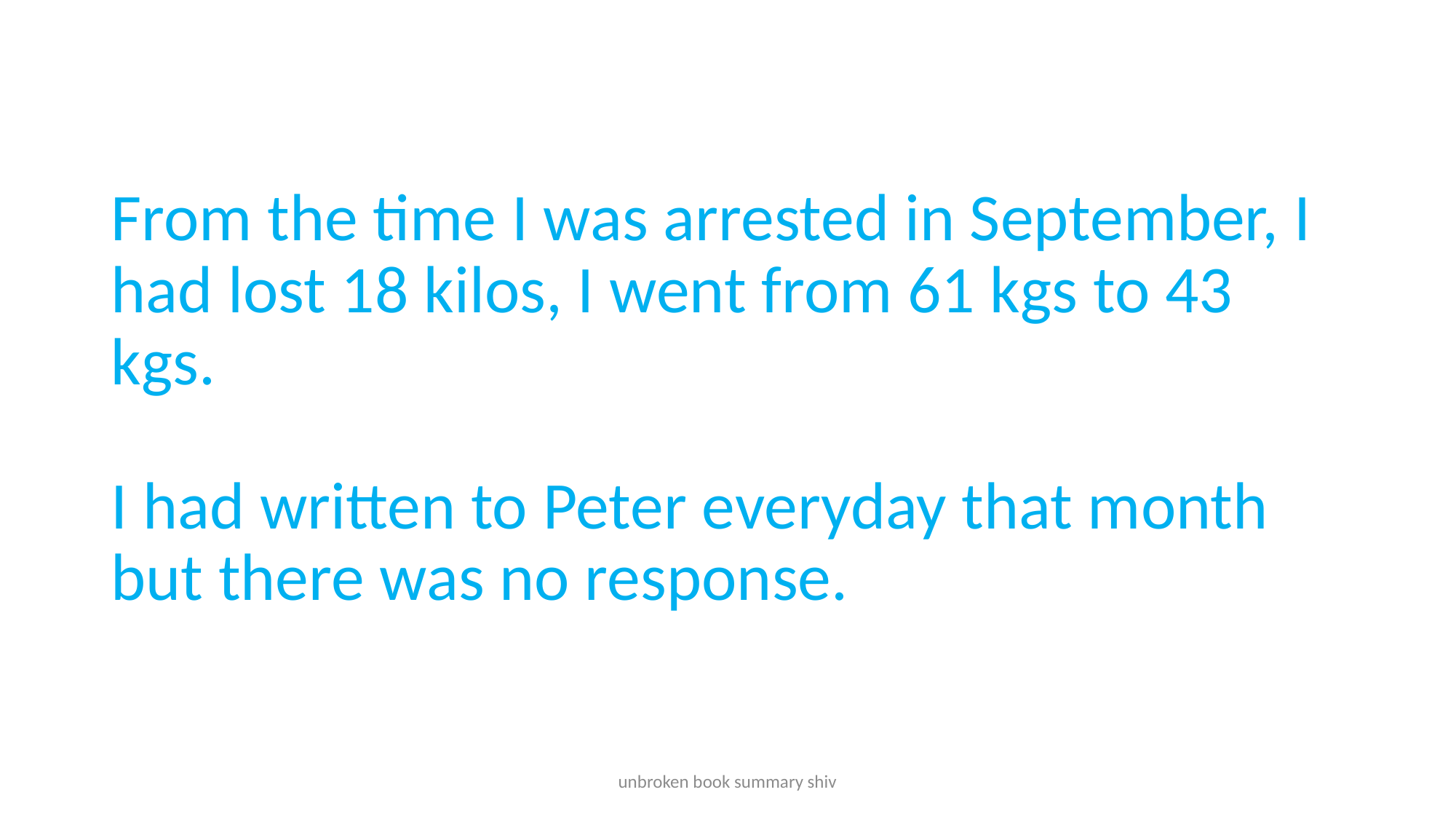

# From the time I was arrested in September, I had lost 18 kilos, I went from 61 kgs to 43 kgs. I had written to Peter everyday that month but there was no response.
unbroken book summary shiv